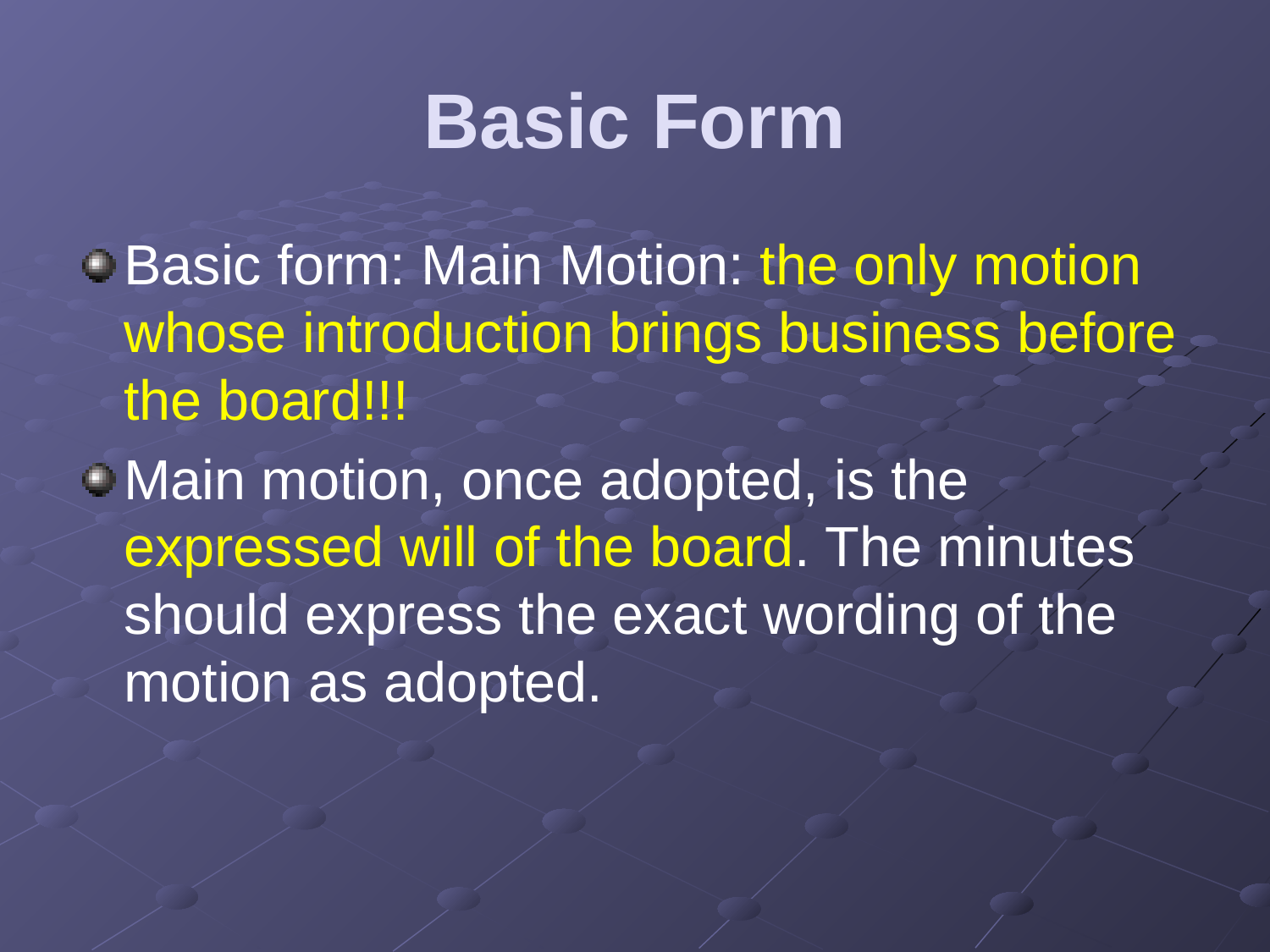

# Basic Form
Basic form: Main Motion: the only motion whose introduction brings business before the board!!!
Main motion, once adopted, is the expressed will of the board. The minutes should express the exact wording of the motion as adopted.